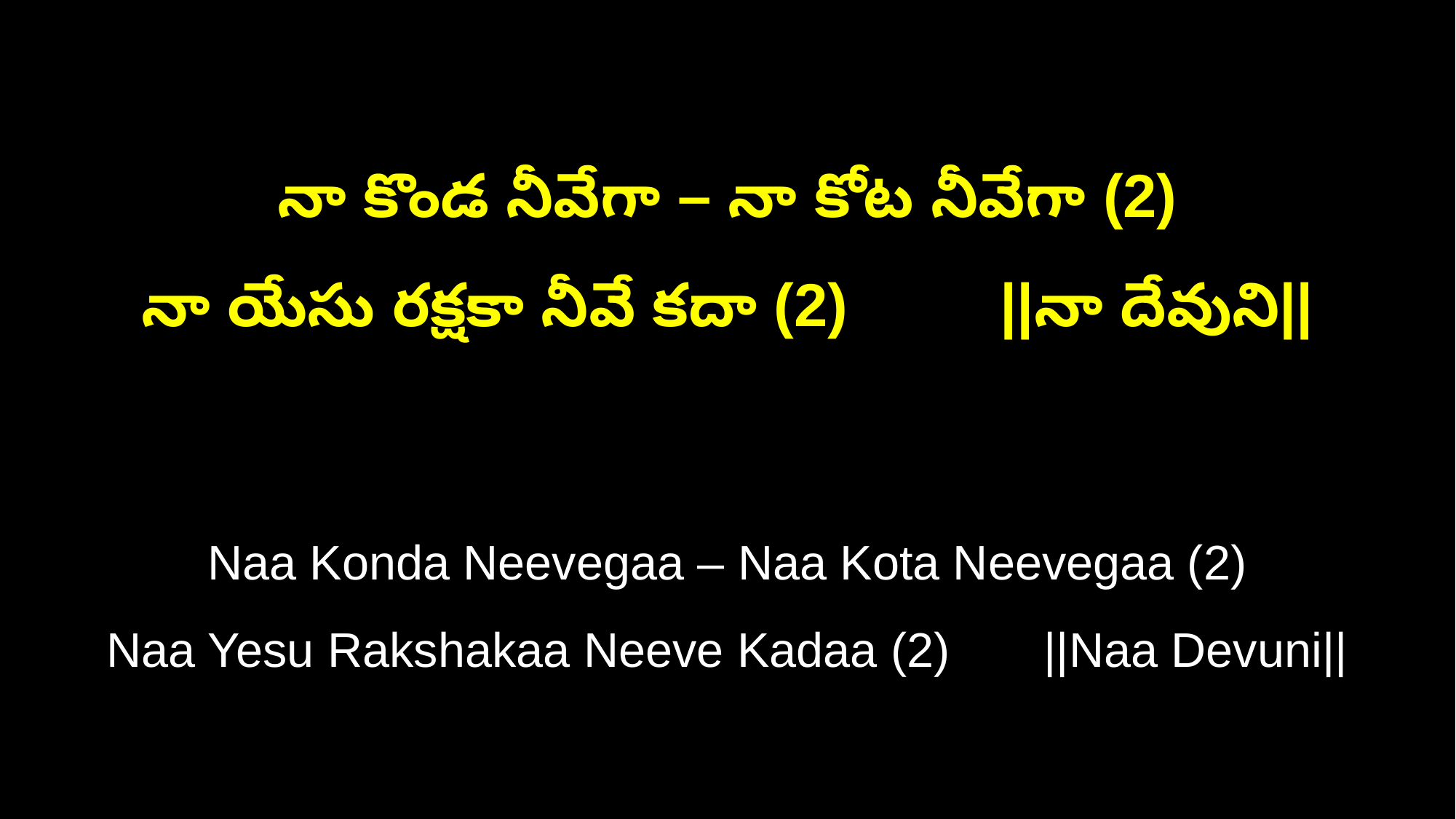

నా కొండ నీవేగా – నా కోట నీవేగా (2)
నా యేసు రక్షకా నీవే కదా (2)         ||నా దేవుని||
Naa Konda Neevegaa – Naa Kota Neevegaa (2)
Naa Yesu Rakshakaa Neeve Kadaa (2)       ||Naa Devuni||